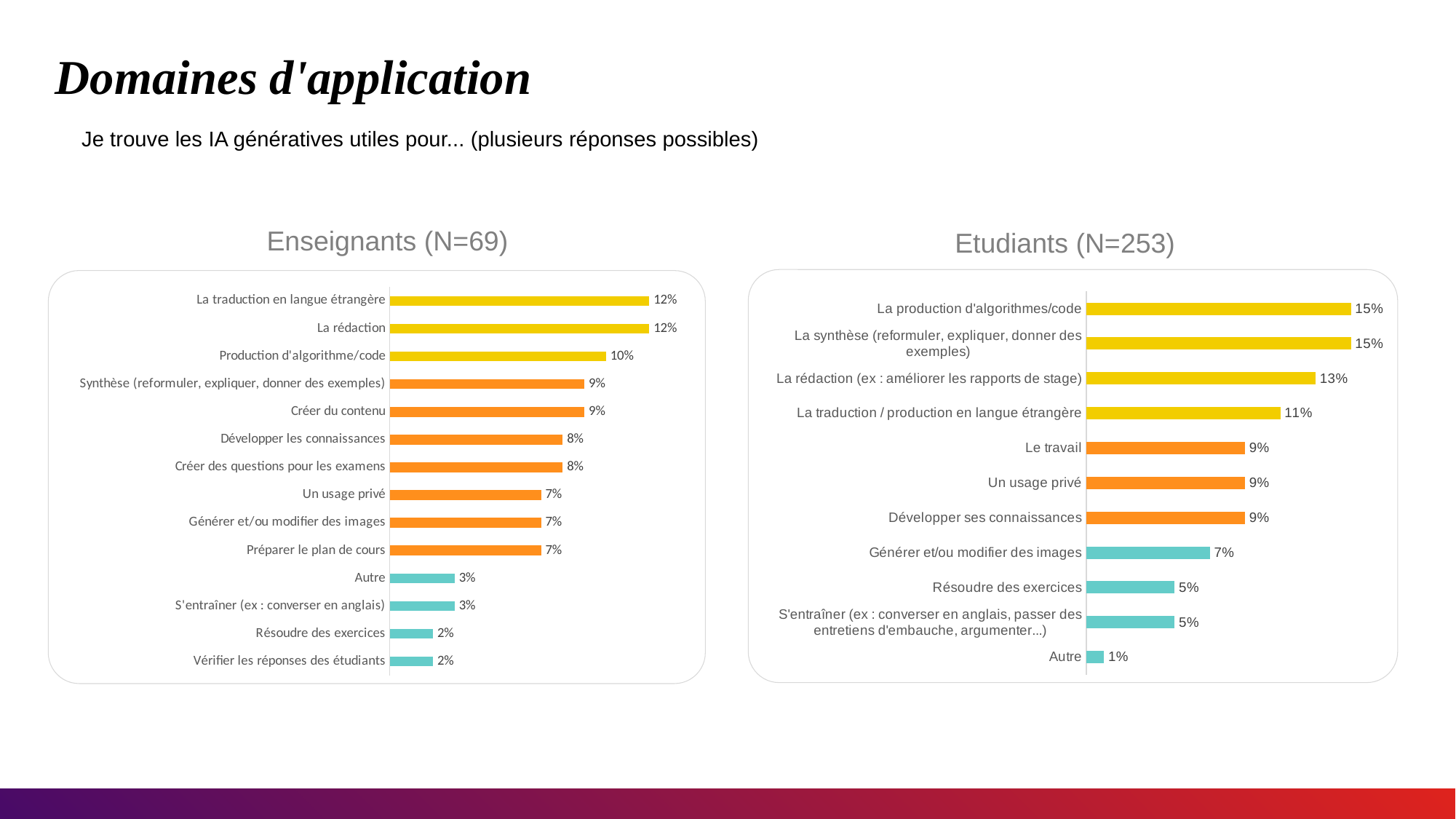

# Domaines d'application
Je trouve les IA génératives utiles pour... (plusieurs réponses possibles)
Enseignants (N=69)
Etudiants (N=253)

### Chart

| Category |  |
|---|---|
| Vérifier les réponses des étudiants | 0.02 |
| Résoudre des exercices | 0.02 |
| S'entraîner (ex : converser en anglais) | 0.03 |
| Autre | 0.03 |
| Préparer le plan de cours | 0.07 |
| Générer et/ou modifier des images | 0.07 |
| Un usage privé | 0.07 |
| Créer des questions pour les examens | 0.08 |
| Développer les connaissances | 0.08 |
| Créer du contenu | 0.09 |
| Synthèse (reformuler, expliquer, donner des exemples) | 0.09 |
| Production d'algorithme/code | 0.1 |
| La rédaction | 0.12 |
| La traduction en langue étrangère | 0.12 |

### Chart

| Category |  |
|---|---|
| Autre | 0.01 |
| S'entraîner (ex : converser en anglais, passer des entretiens d'embauche, argumenter...) | 0.05 |
| Résoudre des exercices | 0.05 |
| Générer et/ou modifier des images | 0.07 |
| Développer ses connaissances | 0.09 |
| Un usage privé | 0.09 |
| Le travail | 0.09 |
| La traduction / production en langue étrangère | 0.11 |
| La rédaction (ex : améliorer les rapports de stage) | 0.13 |
| La synthèse (reformuler, expliquer, donner des exemples) | 0.15 |
| La production d'algorithmes/code | 0.15 |